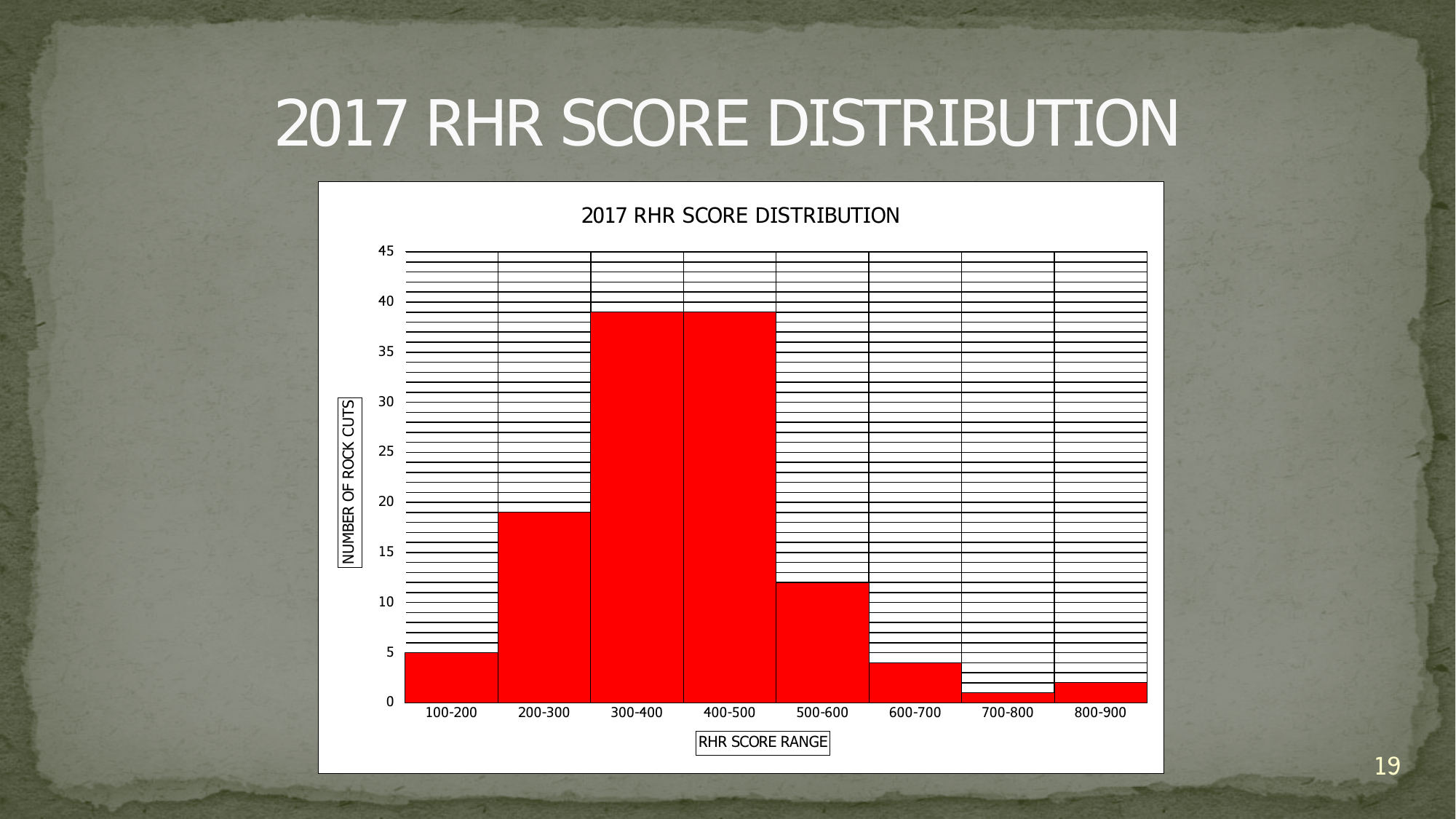

# 2017 RHR SCORE DISTRIBUTION

### Chart: 2017 RHR SCORE DISTRIBUTION

| Category |  |
|---|---|
| 100-200 | 5.0 |
| 200-300 | 19.0 |
| 300-400 | 39.0 |
| 400-500 | 39.0 |
| 500-600 | 12.0 |
| 600-700 | 4.0 |
| 700-800 | 1.0 |
| 800-900 | 2.0 |
19